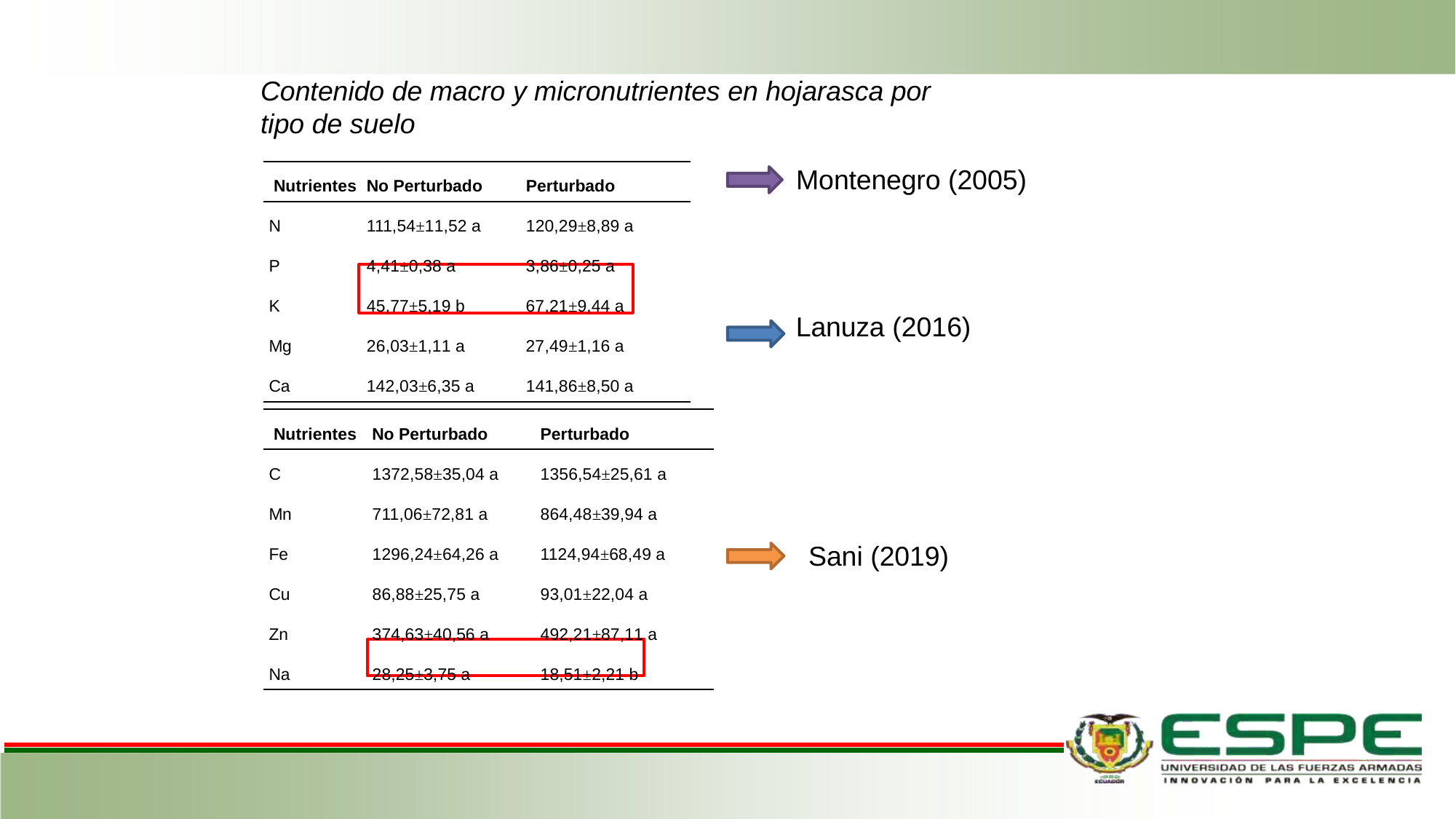

# Contenido de macro y micronutrientes en hojarasca por
tipo de suelo
Montenegro (2005)

Nutrientes
No Perturbado
Perturbado

N
111,54±11,52 a
120,29±8,89 a
P
4,41±0,38 a
3,86±0,25 a

K
45,77±5,19 b
67,21±9,44 a
Lanuza (2016)

Mg
26,03±1,11 a
27,49±1,16 a
Ca
142,03±6,35 a
141,86±8,50 a

Nutrientes
No Perturbado
Perturbado

C
1372,58±35,04 a
1356,54±25,61 a
Mn
711,06±72,81 a
864,48±39,94 a
Sani (2019)

Fe
1296,24±64,26 a
1124,94±68,49 a
Cu
86,88±25,75 a
93,01±22,04 a
Zn
374,63±40,56 a
492,21±87,11 a

Na
28,25±3,75 a
18,51±2,21 b